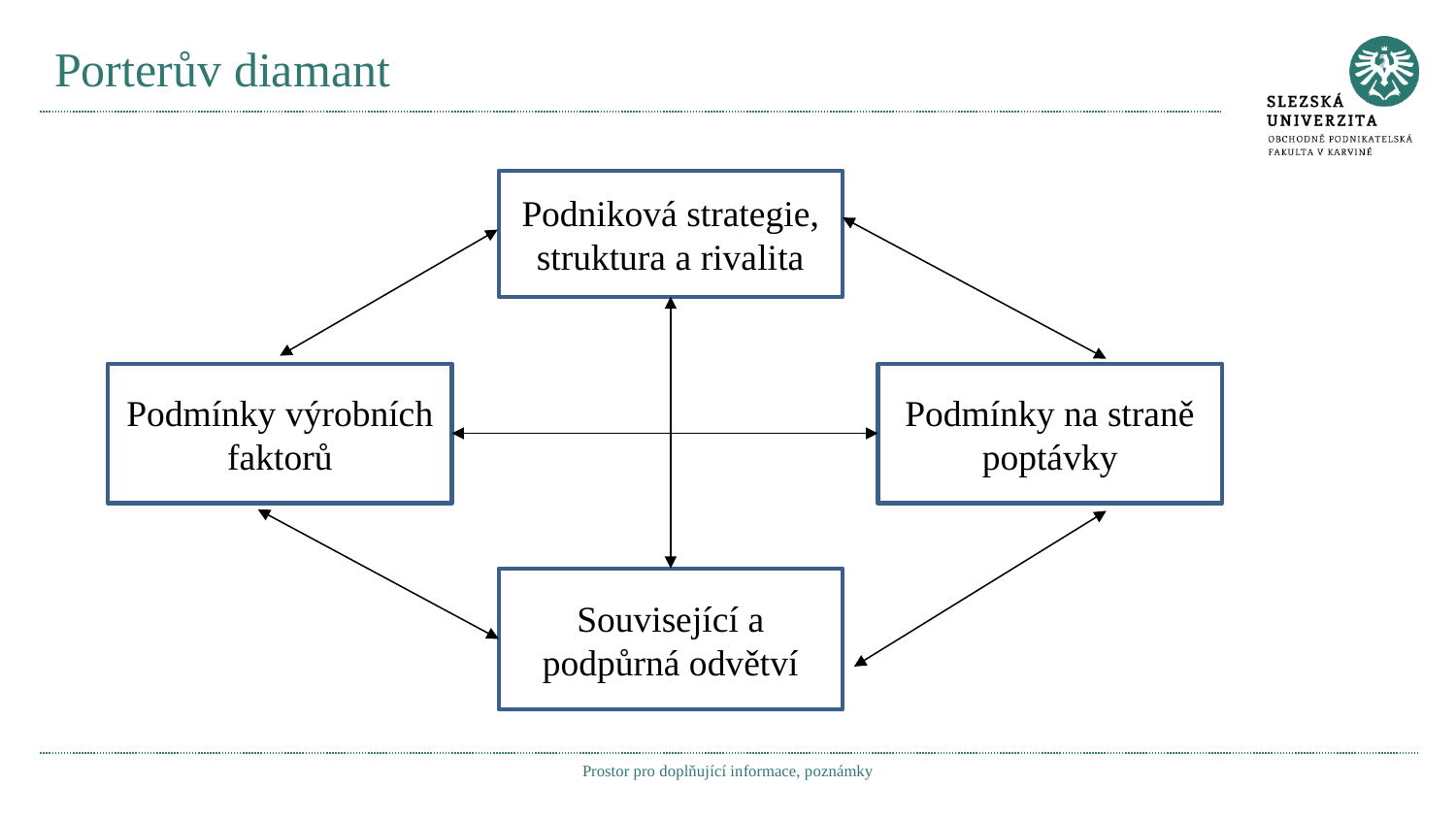

# Porterův diamant
Podniková strategie, struktura a rivalita
Podmínky výrobních faktorů
Podmínky na straně poptávky
Související a podpůrná odvětví
Prostor pro doplňující informace, poznámky